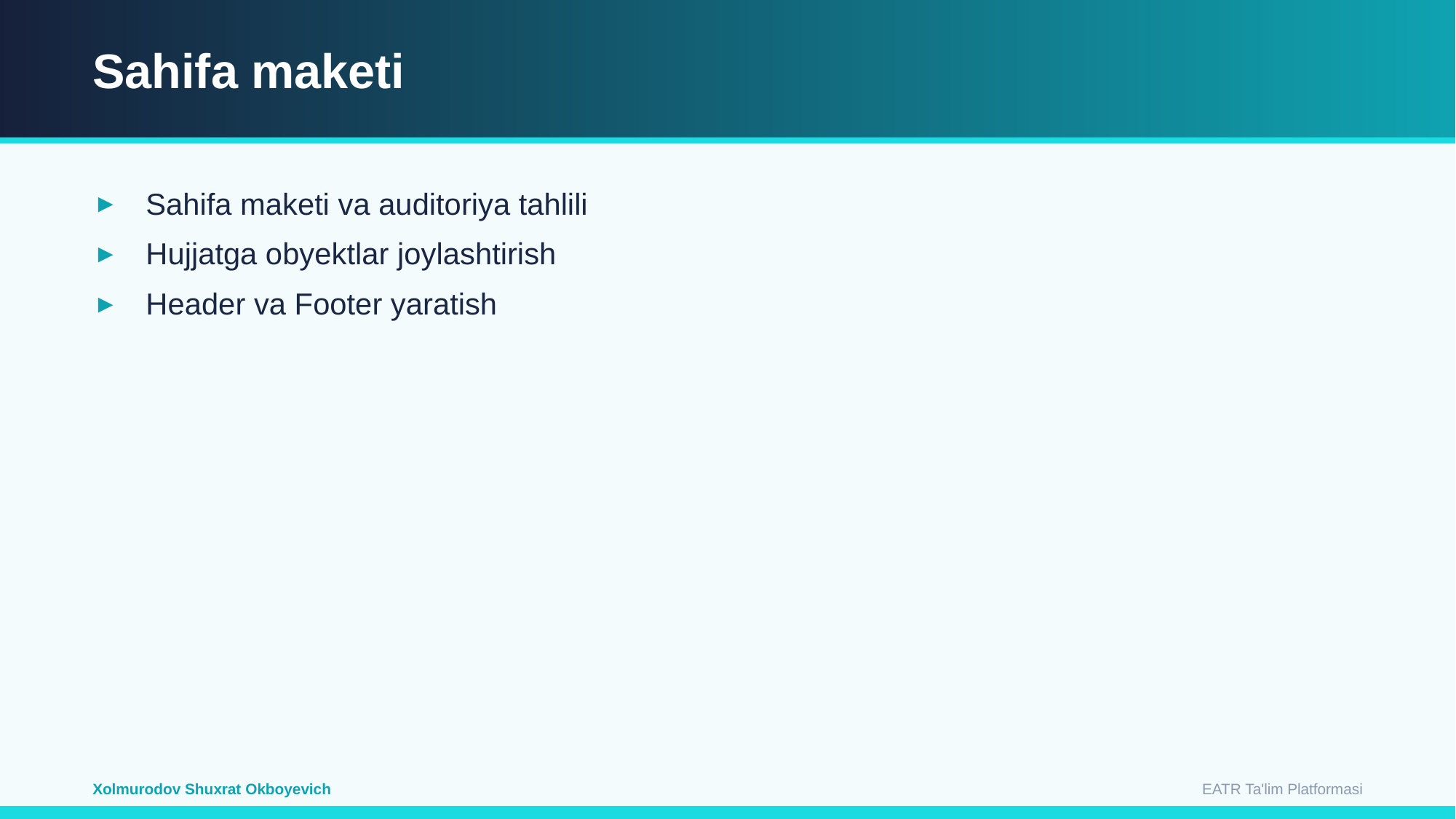

Sahifa maketi

Sahifa maketi va auditoriya tahlili
Hujjatga obyektlar joylashtirish
Header va Footer yaratish
EATR Ta'lim Platformasi
Xolmurodov Shuxrat Okboyevich